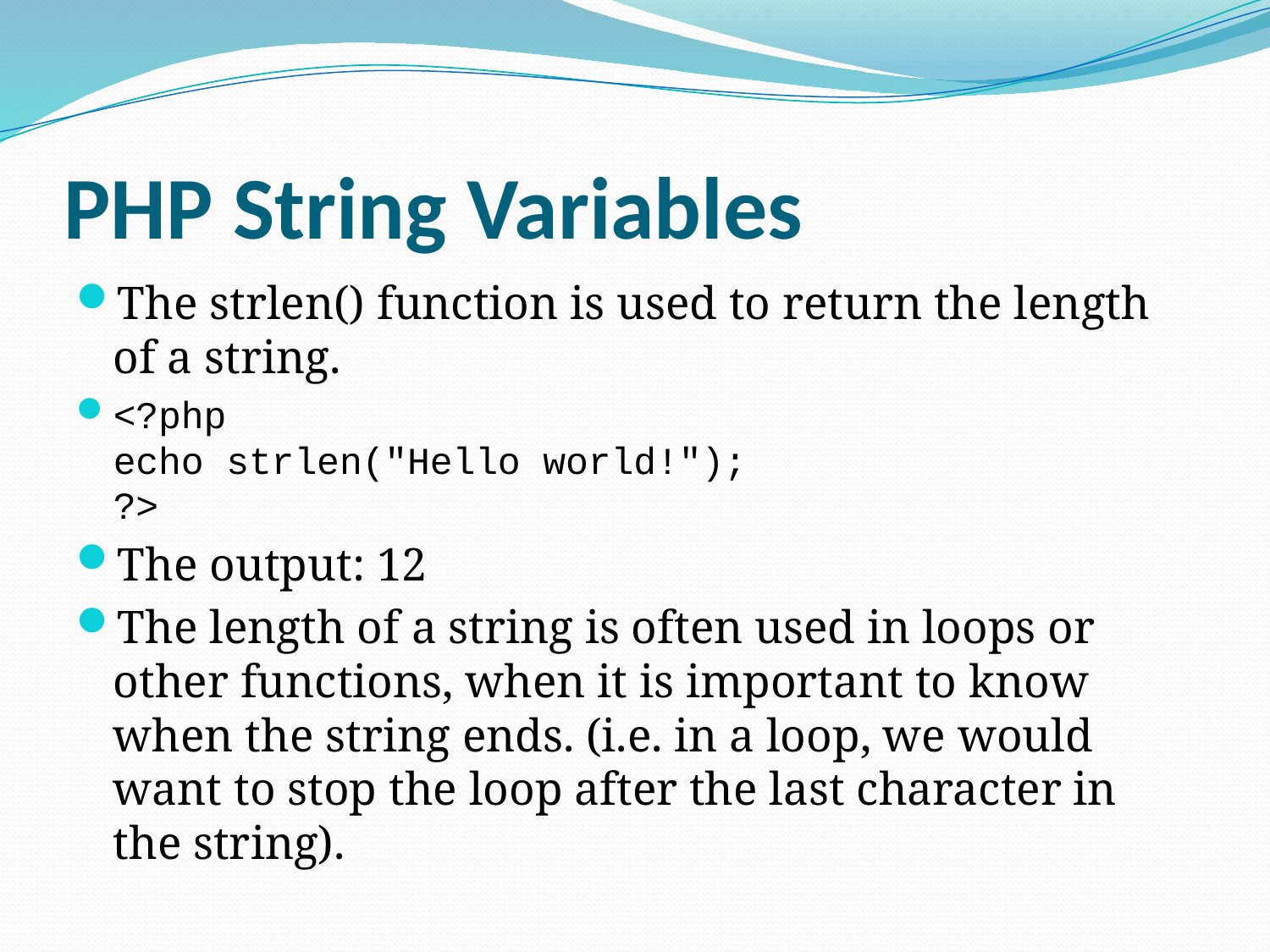

# PHP String Variables
The strlen() function is used to return the length of a string.
<?php
echo strlen("Hello world!");
?>
The output: 12
The length of a string is often used in loops or other functions, when it is important to know when the string ends. (i.e. in a loop, we would want to stop the loop after the last character in the string).